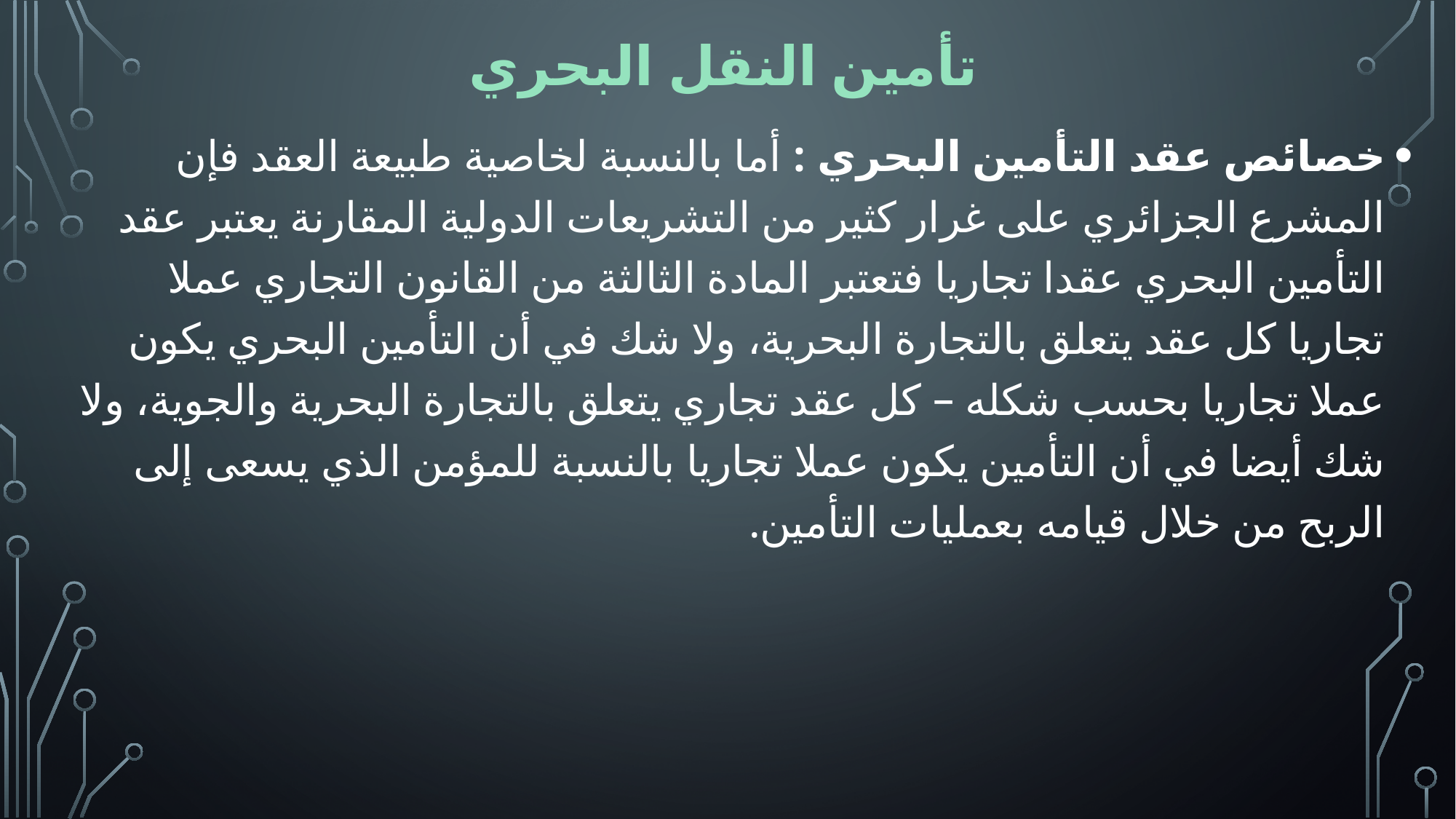

# تأمين النقل البحري
خصائص عقد التأمين البحري : أما بالنسبة لخاصية طبيعة العقد فإن المشرع الجزائري على غرار كثير من التشريعات الدولية المقارنة يعتبر عقد التأمين البحري عقدا تجاريا فتعتبر المادة الثالثة من القانون التجاري عملا تجاريا كل عقد يتعلق بالتجارة البحرية، ولا شك في أن التأمين البحري يكون عملا تجاريا بحسب شكله – كل عقد تجاري يتعلق بالتجارة البحرية والجوية، ولا شك أيضا في أن التأمين يكون عملا تجاريا بالنسبة للمؤمن الذي يسعى إلى الربح من خلال قيامه بعمليات التأمين.